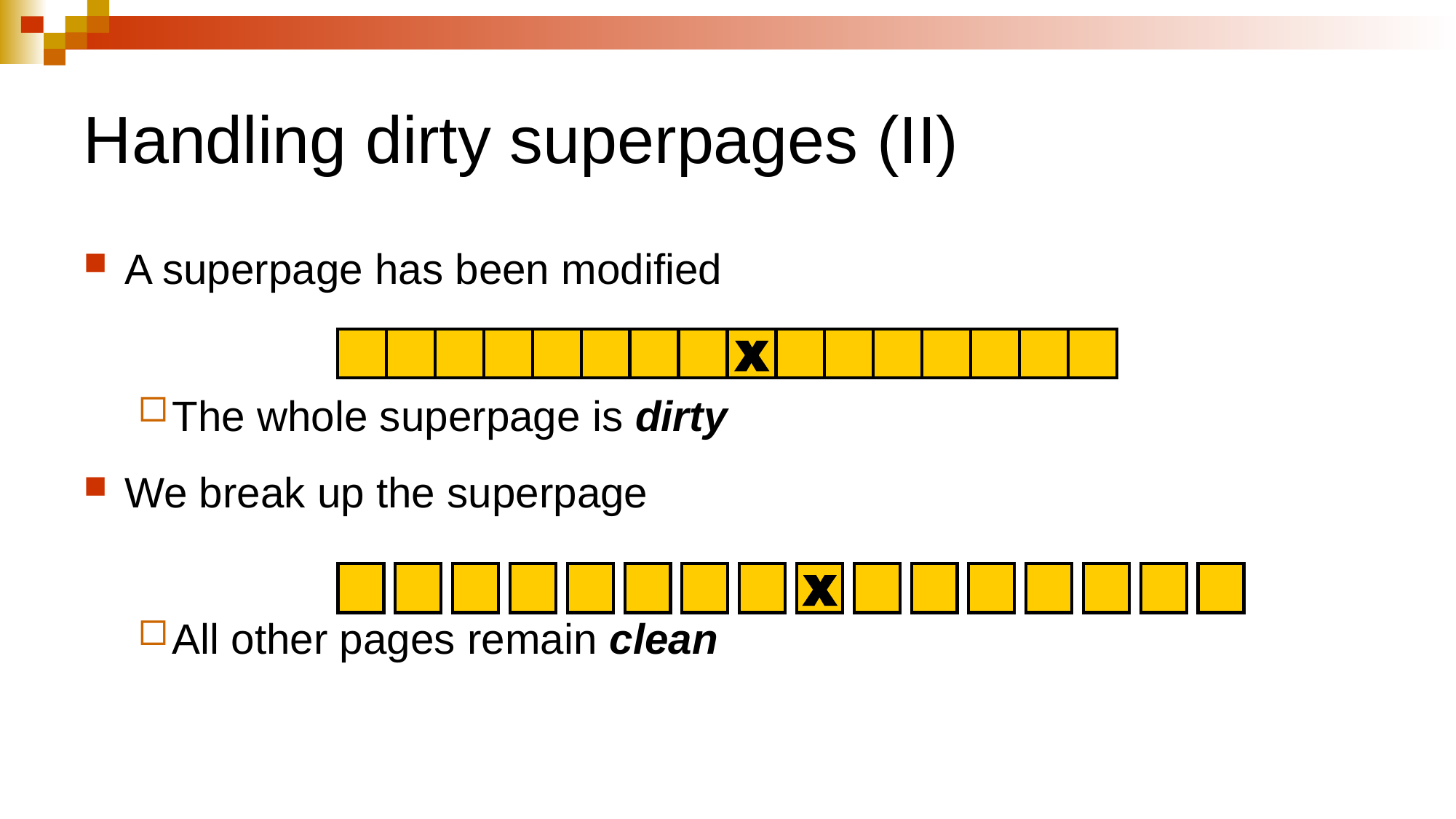

# Handling dirty superpages (II)
A superpage has been modified
The whole superpage is dirty
We break up the superpage
All other pages remain clean

X

X